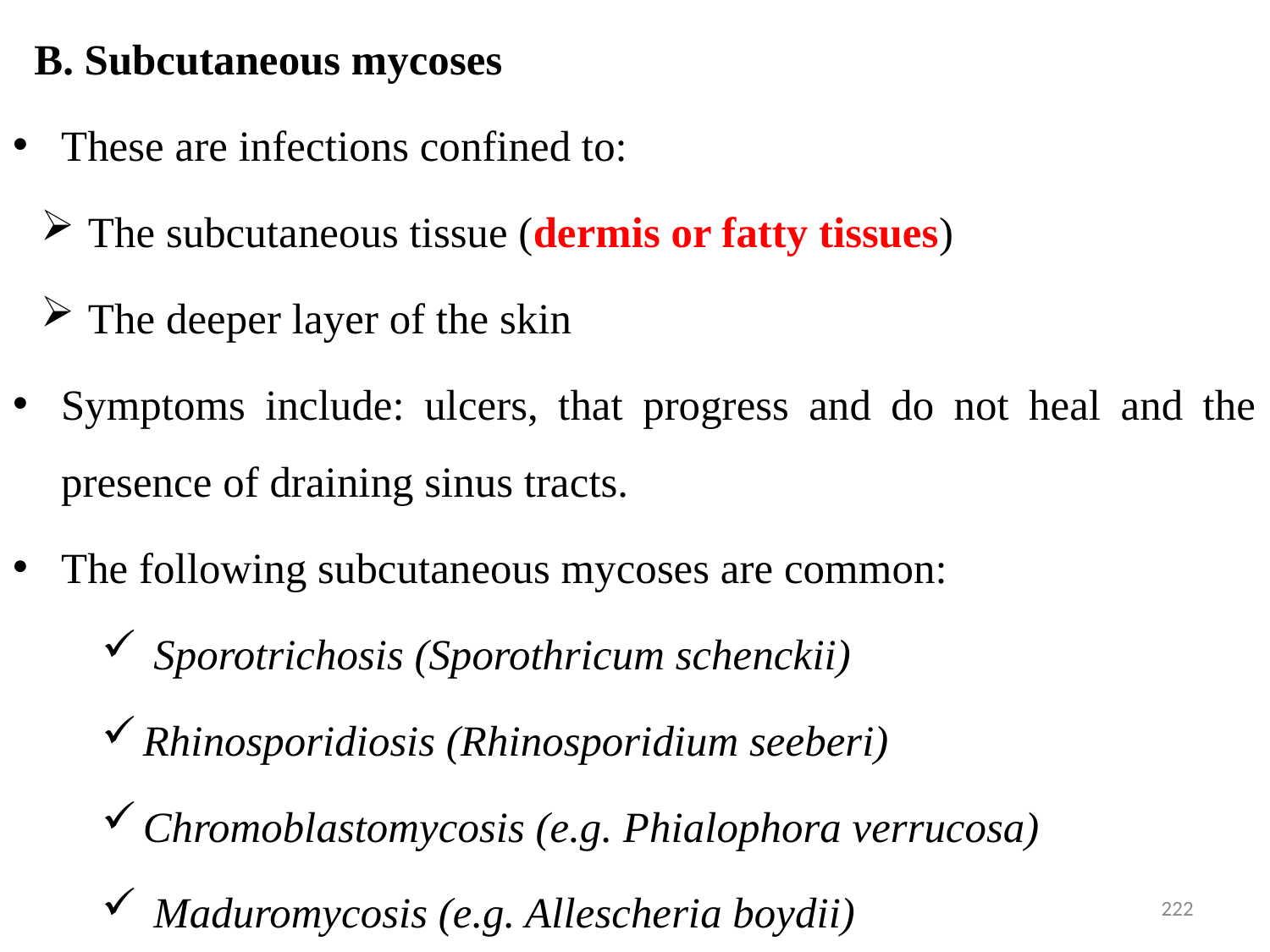

B. Subcutaneous mycoses
These are infections confined to:
 The subcutaneous tissue (dermis or fatty tissues)
 The deeper layer of the skin
Symptoms include: ulcers, that progress and do not heal and the presence of draining sinus tracts.
The following subcutaneous mycoses are common:
 Sporotrichosis (Sporothricum schenckii)
Rhinosporidiosis (Rhinosporidium seeberi)
Chromoblastomycosis (e.g. Phialophora verrucosa)
 Maduromycosis (e.g. Allescheria boydii)

222